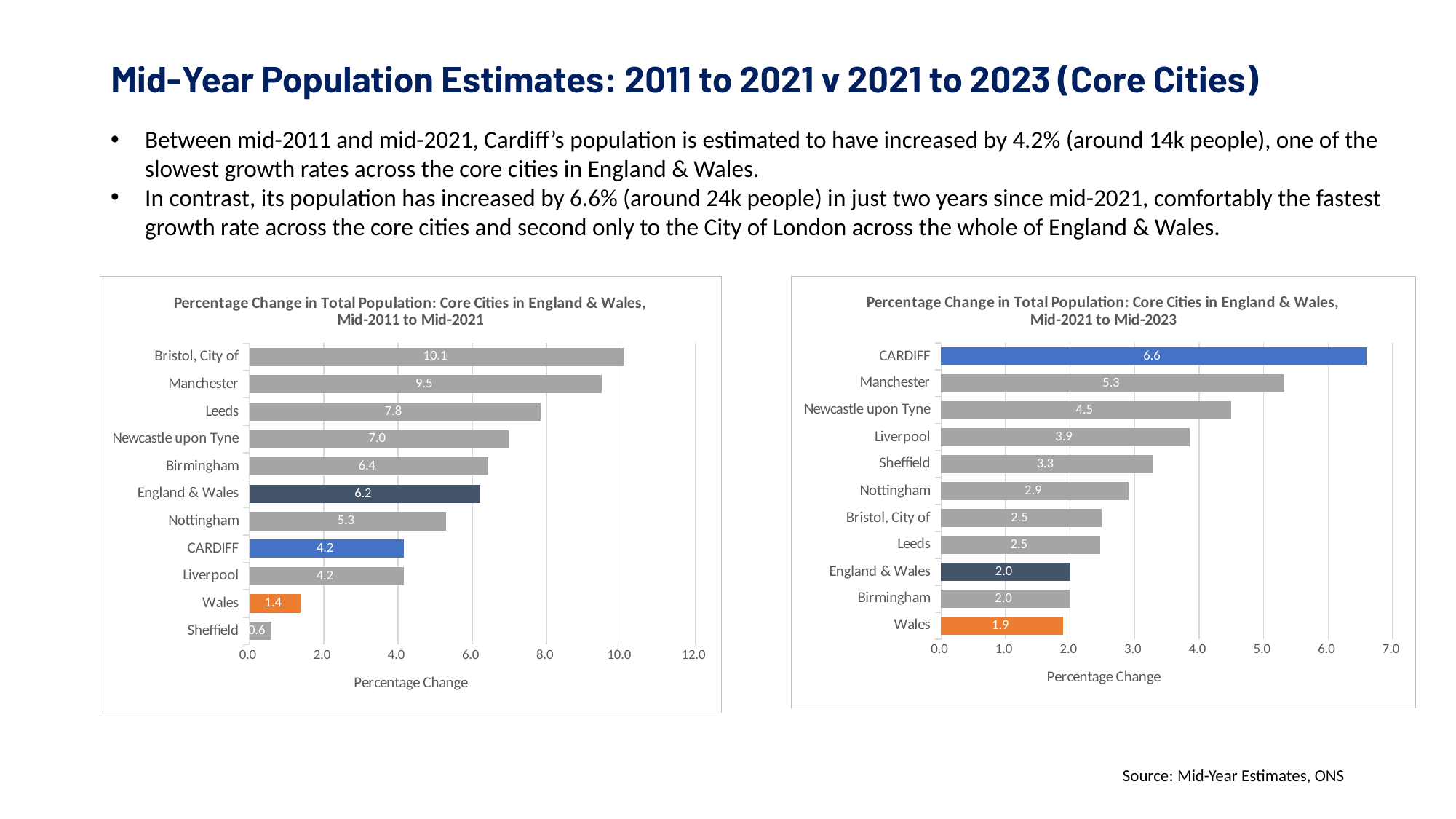

# Mid-Year Population Estimates: 2011 to 2021 v 2021 to 2023 (Core Cities)
Between mid-2011 and mid-2021, Cardiff’s population is estimated to have increased by 4.2% (around 14k people), one of the slowest growth rates across the core cities in England & Wales.
In contrast, its population has increased by 6.6% (around 24k people) in just two years since mid-2021, comfortably the fastest growth rate across the core cities and second only to the City of London across the whole of England & Wales.

### Chart: Percentage Change in Total Population: Core Cities in England & Wales, Mid-2011 to Mid-2021

| Category | Annual % Change |
|---|---|
| Sheffield | 0.5942844300741632 |
| Wales | 1.3667854967657367 |
| Liverpool | 4.158864054151563 |
| CARDIFF | 4.163361722083591 |
| Nottingham | 5.290902569603717 |
| England & Wales | 6.21246111889875 |
| Birmingham | 6.423074739151602 |
| Newcastle upon Tyne | 6.97010304845714 |
| Leeds | 7.8323340211514045 |
| Manchester | 9.490517039105034 |
| Bristol, City of | 10.094282764194975 |

### Chart: Percentage Change in Total Population: Core Cities in England & Wales, Mid-2021 to Mid-2023

| Category | Annual % Change |
|---|---|
| Wales | 1.8924000356771067 |
| Birmingham | 1.991104580222779 |
| England & Wales | 2.0016636126092355 |
| Leeds | 2.462571604698825 |
| Bristol, City of | 2.48533265433867 |
| Nottingham | 2.9058247754533126 |
| Sheffield | 3.282135360833101 |
| Liverpool | 3.8592063865144266 |
| Newcastle upon Tyne | 4.49881927347636 |
| Manchester | 5.31881662822585 |
| CARDIFF | 6.589888389879496 |
Source: Mid-Year Estimates, ONS